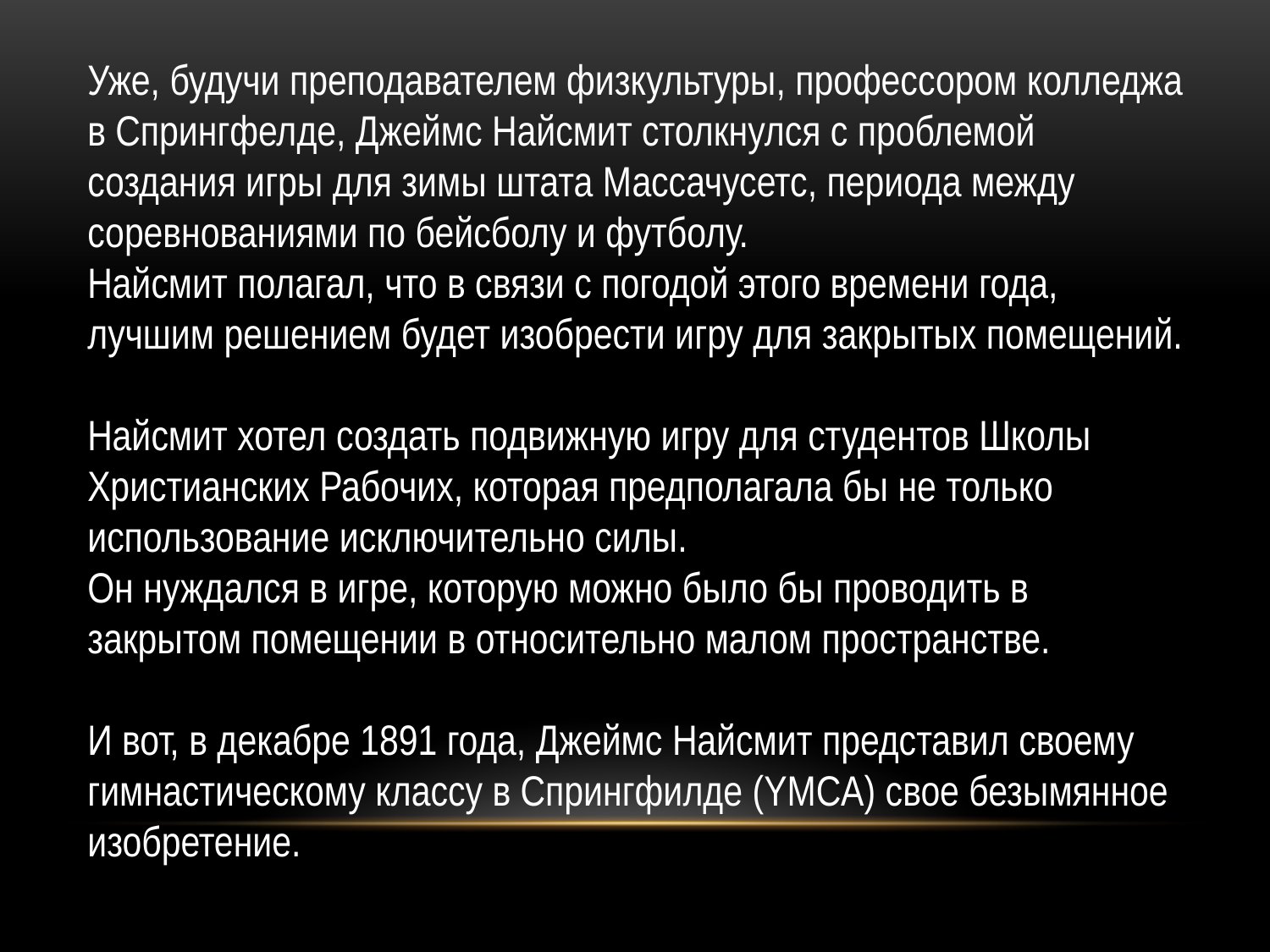

Уже, будучи преподавателем физкультуры, профессором колледжа в Спрингфелде, Джеймс Найсмит столкнулся с проблемой создания игры для зимы штата Массачусетс, периода между соревнованиями по бейсболу и футболу.
Найсмит полагал, что в связи с погодой этого времени года, лучшим решением будет изобрести игру для закрытых помещений.

Найсмит хотел создать подвижную игру для студентов Школы Христианских Рабочих, которая предполагала бы не только использование исключительно силы.
Он нуждался в игре, которую можно было бы проводить в закрытом помещении в относительно малом пространстве.

И вот, в декабре 1891 года, Джеймс Найсмит представил своему гимнастическому классу в Спрингфилде (YMCA) свое безымянное изобретение.